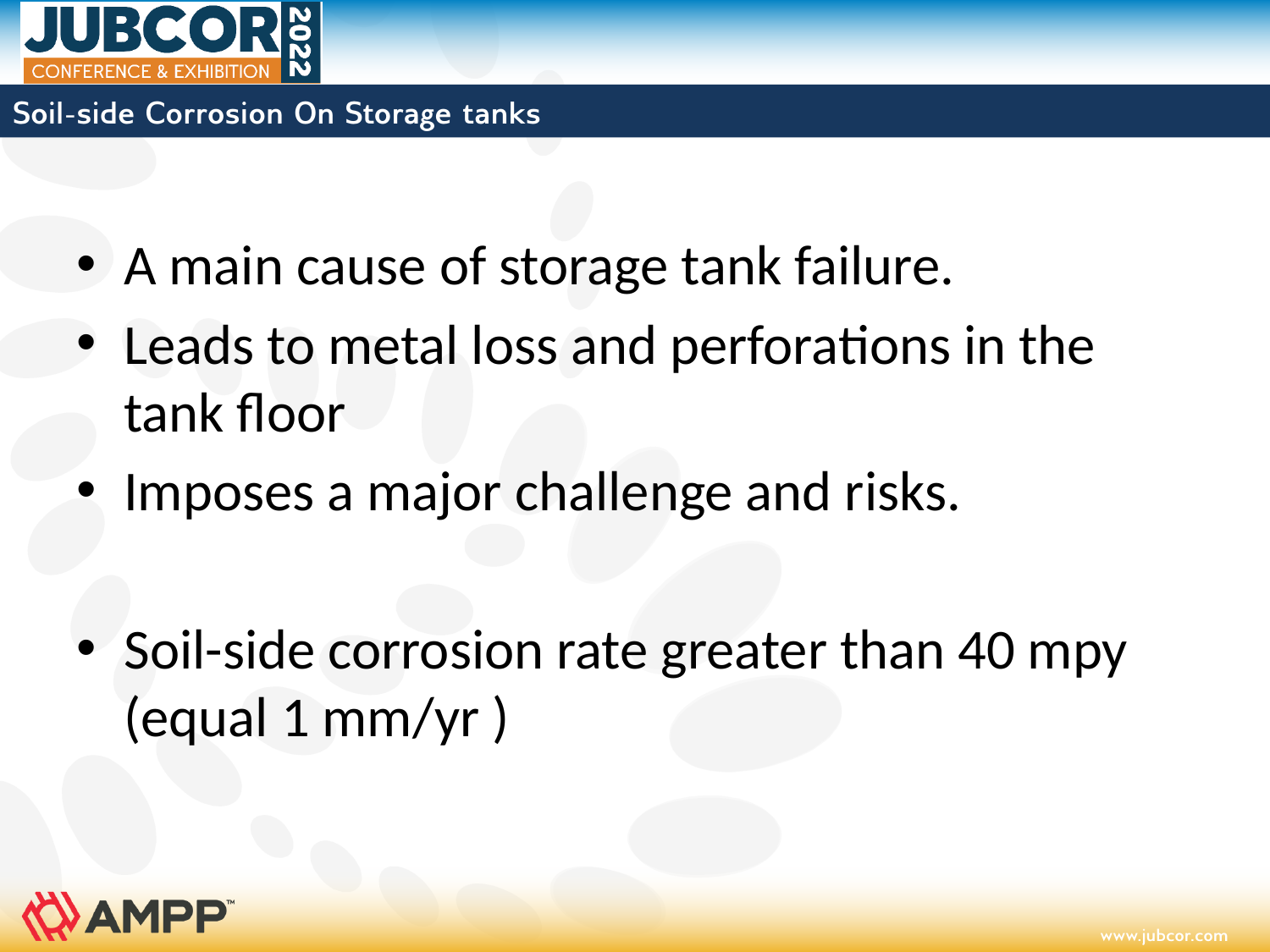

# Soil-side Corrosion On Storage tanks
A main cause of storage tank failure.
Leads to metal loss and perforations in the tank floor
Imposes a major challenge and risks.

Soil-side corrosion rate greater than 40 mpy (equal 1 mm/yr )